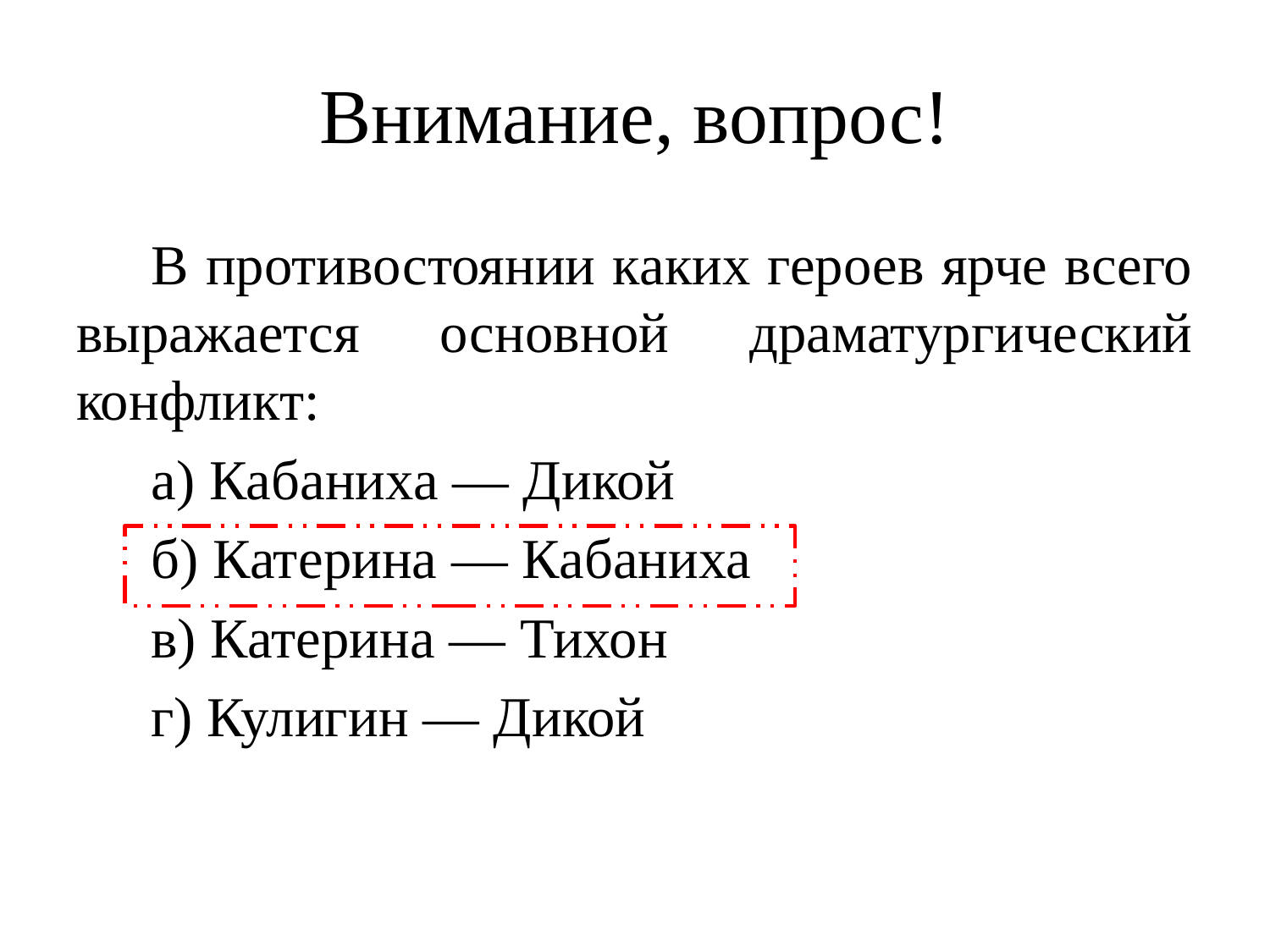

# Внимание, вопрос!
В противостоянии каких героев ярче всего выражается основной драматургический конфликт:
а) Кабаниха — Дикой
б) Катерина — Кабаниха
в) Катерина — Тихон
г) Кулигин — Дикой